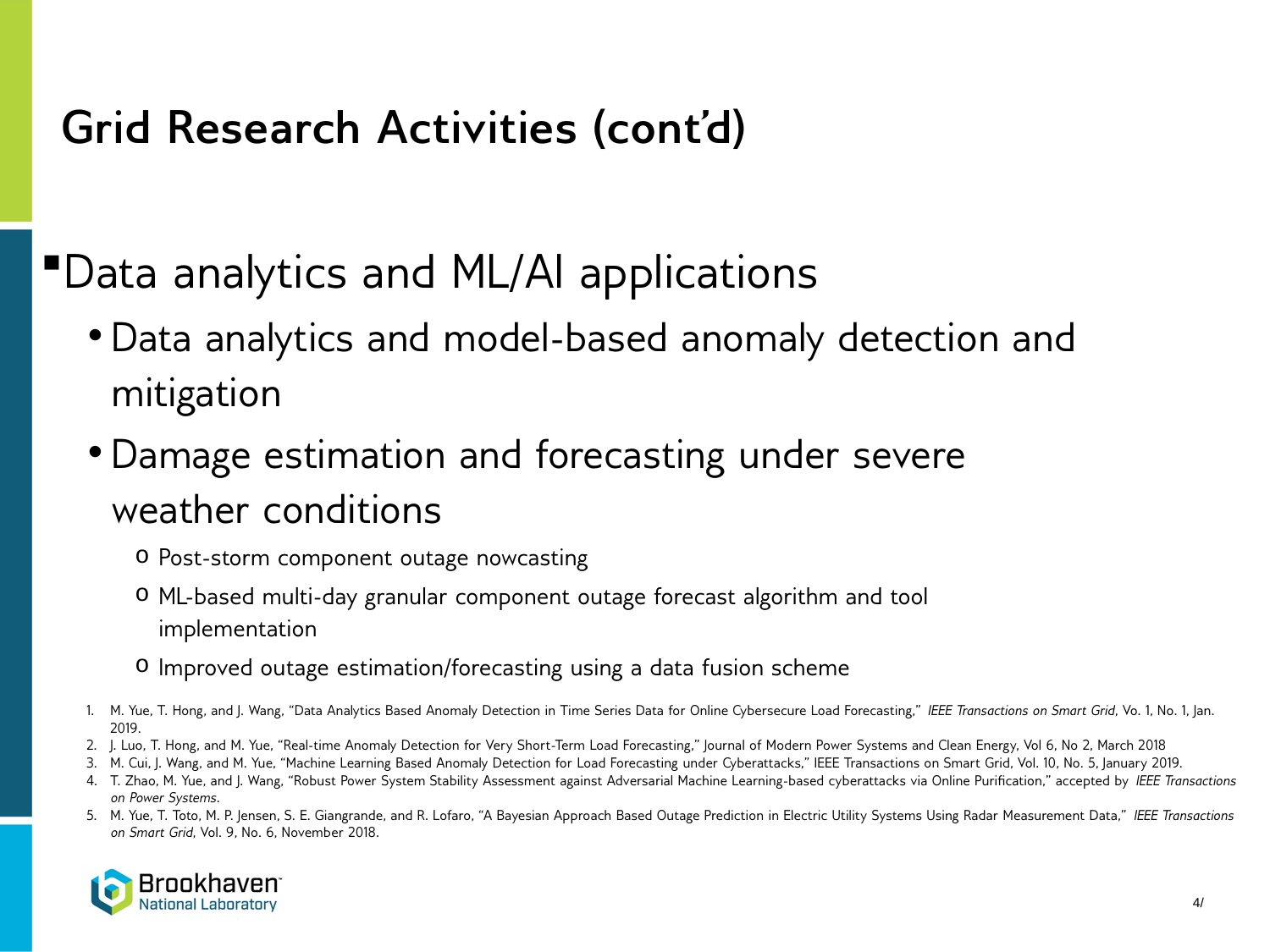

# Grid Research Activities (cont’d)

Data analytics and ML/AI applications
Data analytics and model-based anomaly detection and mitigation
Damage estimation and forecasting under severe weather conditions
Post-storm component outage nowcasting
ML-based multi-day granular component outage forecast algorithm and tool implementation
Improved outage estimation/forecasting using a data fusion scheme
M. Yue, T. Hong, and J. Wang, “Data Analytics Based Anomaly Detection in Time Series Data for Online Cybersecure Load Forecasting,” IEEE Transactions on Smart Grid, Vo. 1, No. 1, Jan. 2019.
J. Luo, T. Hong, and M. Yue, “Real-time Anomaly Detection for Very Short-Term Load Forecasting,” Journal of Modern Power Systems and Clean Energy, Vol 6, No 2, March 2018
M. Cui, J. Wang, and M. Yue, “Machine Learning Based Anomaly Detection for Load Forecasting under Cyberattacks,” IEEE Transactions on Smart Grid, Vol. 10, No. 5, January 2019.
T. Zhao, M. Yue, and J. Wang, “Robust Power System Stability Assessment against Adversarial Machine Learning-based cyberattacks via Online Purification,” accepted by IEEE Transactions on Power Systems.
M. Yue, T. Toto, M. P. Jensen, S. E. Giangrande, and R. Lofaro, “A Bayesian Approach Based Outage Prediction in Electric Utility Systems Using Radar Measurement Data,” IEEE Transactions on Smart Grid, Vol. 9, No. 6, November 2018.
4